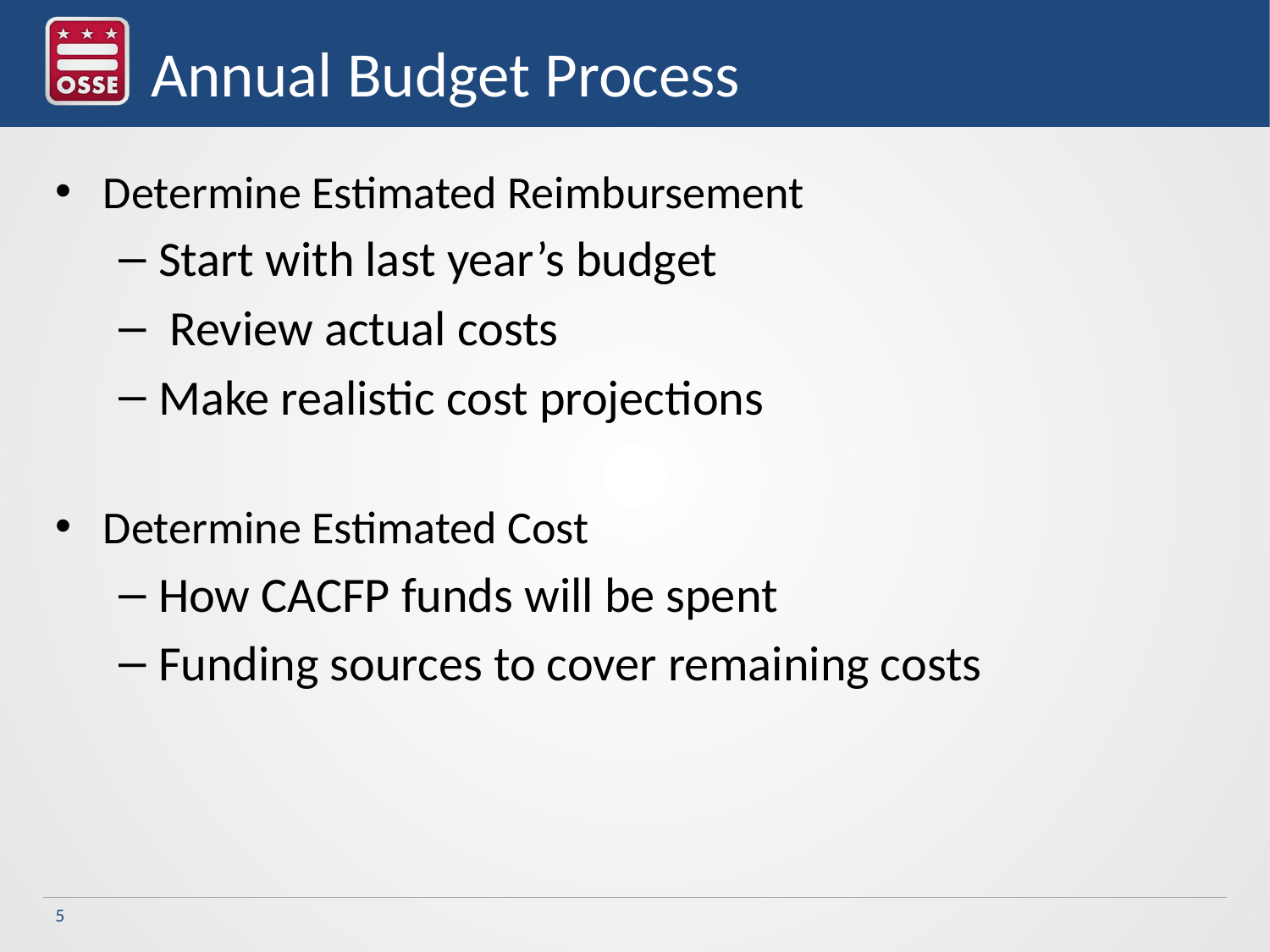

# Annual Budget Process
Determine Estimated Reimbursement
Start with last year’s budget
 Review actual costs
Make realistic cost projections

Determine Estimated Cost
How CACFP funds will be spent
Funding sources to cover remaining costs

5